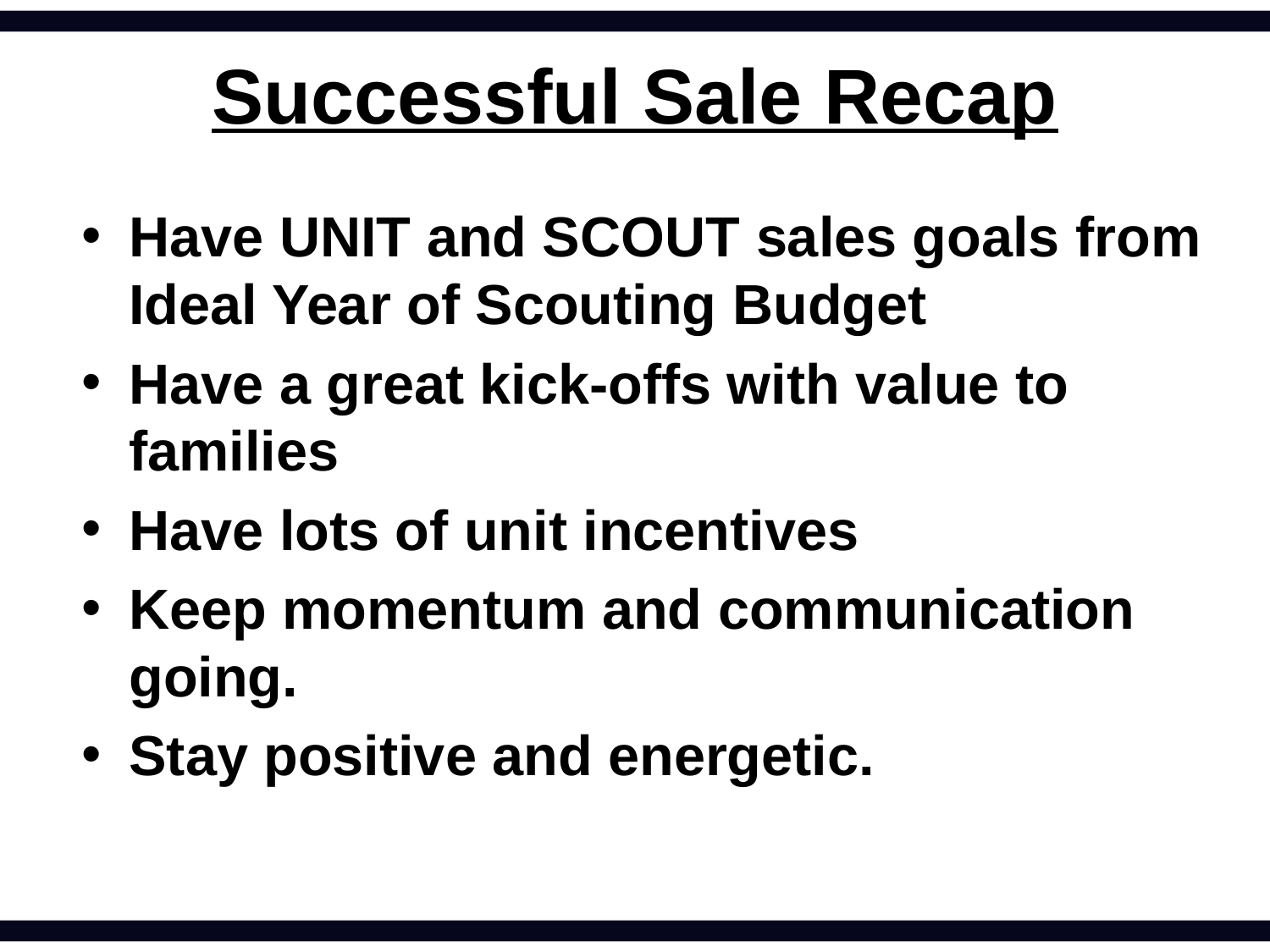

Successful Sale Recap
Have UNIT and SCOUT sales goals from Ideal Year of Scouting Budget
Have a great kick-offs with value to families
Have lots of unit incentives
Keep momentum and communication going.
Stay positive and energetic.